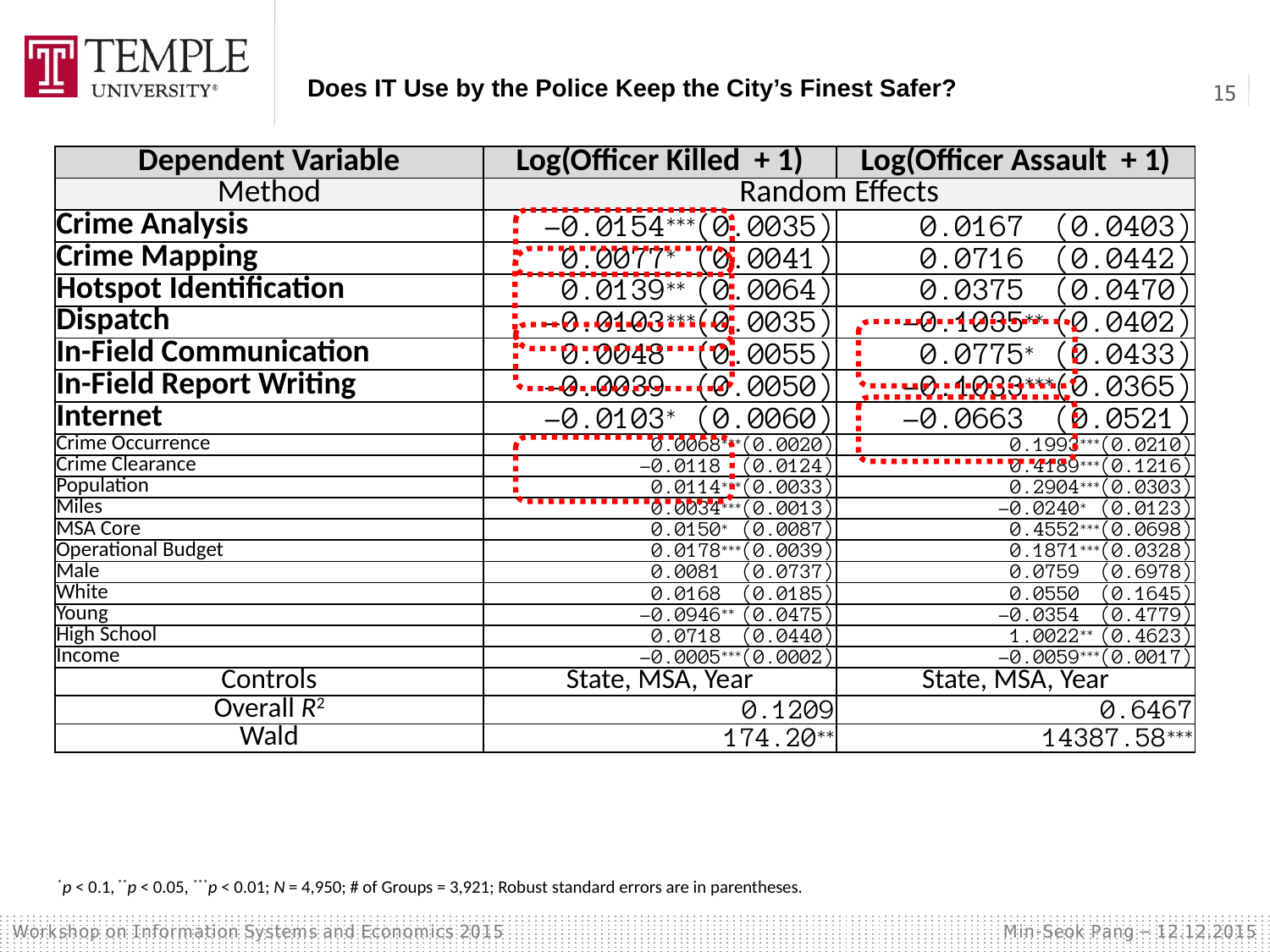

| Dependent Variable | Log(Officer Killed + 1) | Log(Officer Assault + 1) |
| --- | --- | --- |
| Method | Random Effects |  |
| Crime Analysis | -0.0154\*\*\*(0.0035) | 0.0167 (0.0403) |
| Crime Mapping | 0.0077\* (0.0041) | 0.0716 (0.0442) |
| Hotspot Identification | 0.0139\*\* (0.0064) | 0.0375 (0.0470) |
| Dispatch | -0.0103\*\*\*(0.0035) | -0.1035\*\* (0.0402) |
| In-Field Communication | 0.0048 (0.0055) | 0.0775\* (0.0433) |
| In-Field Report Writing | -0.0039 (0.0050) | -0.1033\*\*\*(0.0365) |
| Internet | -0.0103\* (0.0060) | -0.0663 (0.0521) |
| Crime Occurrence | 0.0068\*\*\*(0.0020) | 0.1993\*\*\*(0.0210) |
| Crime Clearance | -0.0118 (0.0124) | 0.4189\*\*\*(0.1216) |
| Population | 0.0114\*\*\*(0.0033) | 0.2904\*\*\*(0.0303) |
| Miles | 0.0034\*\*\*(0.0013) | -0.0240\* (0.0123) |
| MSA Core | 0.0150\* (0.0087) | 0.4552\*\*\*(0.0698) |
| Operational Budget | 0.0178\*\*\*(0.0039) | 0.1871\*\*\*(0.0328) |
| Male | 0.0081 (0.0737) | 0.0759 (0.6978) |
| White | 0.0168 (0.0185) | 0.0550 (0.1645) |
| Young | -0.0946\*\* (0.0475) | -0.0354 (0.4779) |
| High School | 0.0718 (0.0440) | 1.0022\*\* (0.4623) |
| Income | -0.0005\*\*\*(0.0002) | -0.0059\*\*\*(0.0017) |
| Controls | State, MSA, Year | State, MSA, Year |
| Overall R2 | 0.1209 | 0.6467 |
| Wald | 174.20\*\* | 14387.58\*\*\* |

*p < 0.1, **p < 0.05, ***p < 0.01; N = 4,950; # of Groups = 3,921; Robust standard errors are in parentheses.